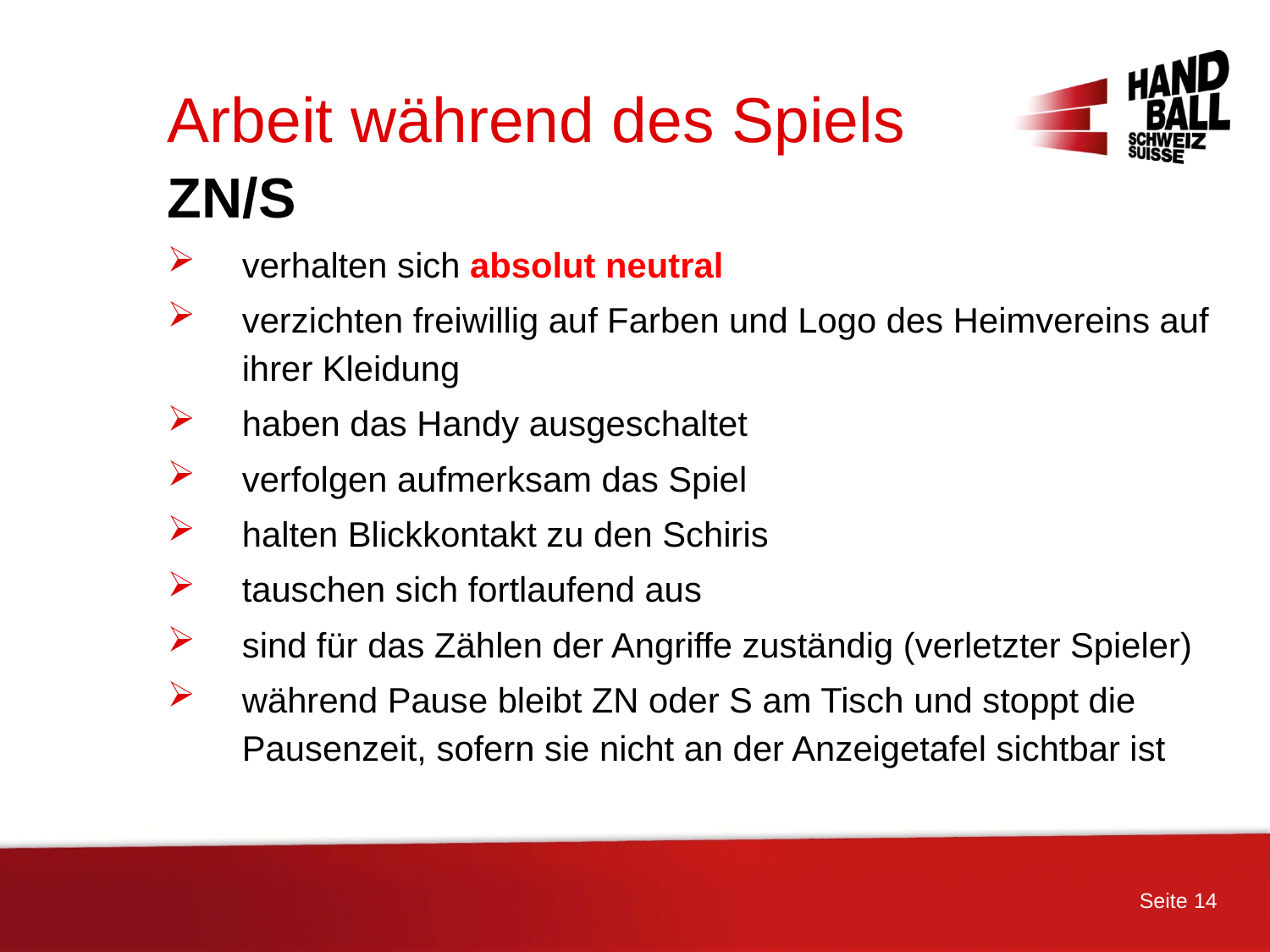

# Arbeit während des Spiels
ZN/S
verhalten sich absolut neutral
verzichten freiwillig auf Farben und Logo des Heimvereins auf ihrer Kleidung
haben das Handy ausgeschaltet
verfolgen aufmerksam das Spiel
halten Blickkontakt zu den Schiris
tauschen sich fortlaufend aus
sind für das Zählen der Angriffe zuständig (verletzter Spieler)
während Pause bleibt ZN oder S am Tisch und stoppt die Pausenzeit, sofern sie nicht an der Anzeigetafel sichtbar ist